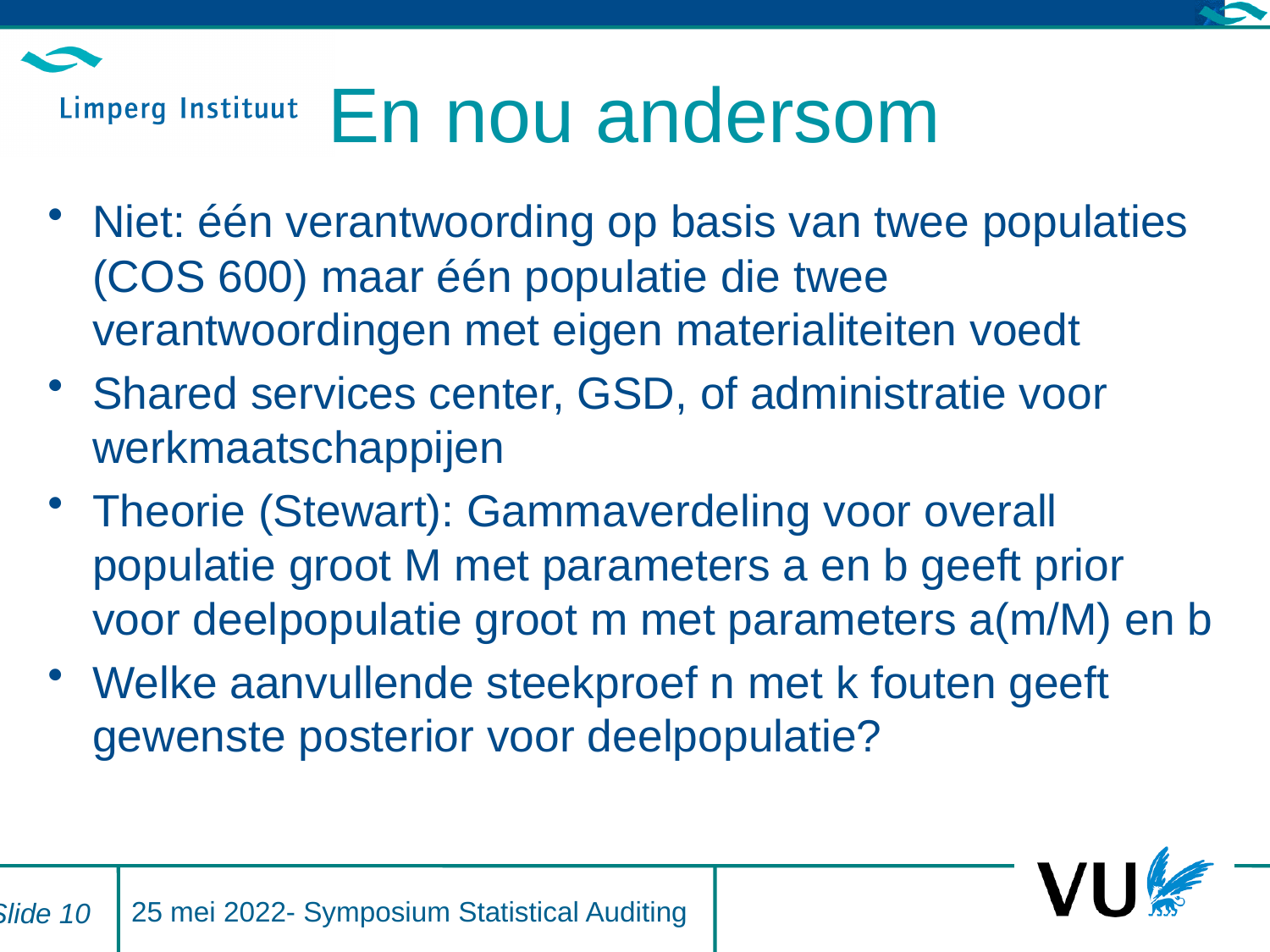

# En nou andersom
Niet: één verantwoording op basis van twee populaties (COS 600) maar één populatie die twee verantwoordingen met eigen materialiteiten voedt
Shared services center, GSD, of administratie voor werkmaatschappijen
Theorie (Stewart): Gammaverdeling voor overall populatie groot M met parameters a en b geeft prior voor deelpopulatie groot m met parameters a(m/M) en b
Welke aanvullende steekproef n met k fouten geeft gewenste posterior voor deelpopulatie?
25 mei 2022- Symposium Statistical Auditing
Slide 10